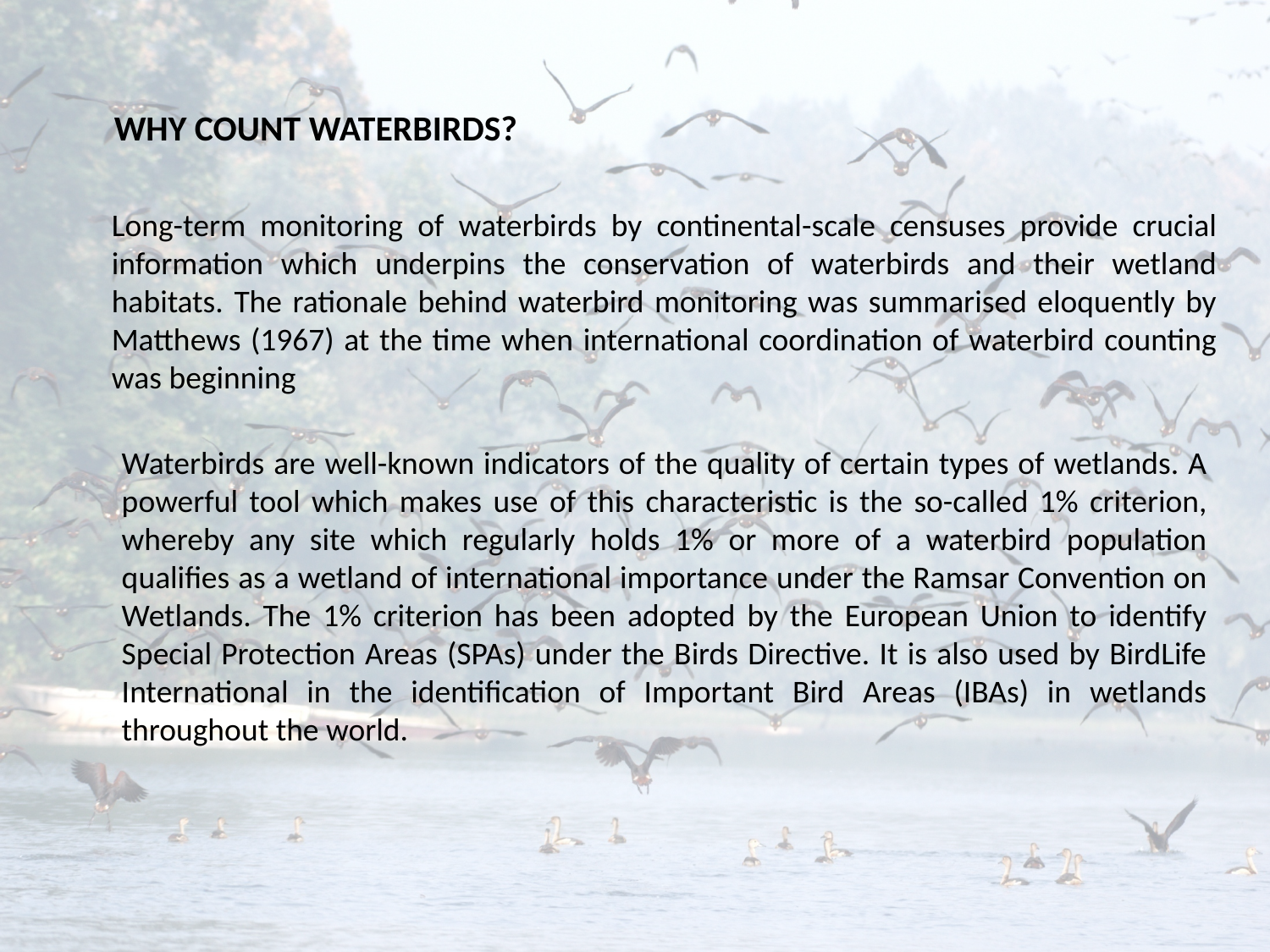

WHY COUNT WATERBIRDS?
Long-term monitoring of waterbirds by continental-scale censuses provide crucial information which underpins the conservation of waterbirds and their wetland habitats. The rationale behind waterbird monitoring was summarised eloquently by Matthews (1967) at the time when international coordination of waterbird counting was beginning
Waterbirds are well-known indicators of the quality of certain types of wetlands. A powerful tool which makes use of this characteristic is the so-called 1% criterion, whereby any site which regularly holds 1% or more of a waterbird population qualifies as a wetland of international importance under the Ramsar Convention on Wetlands. The 1% criterion has been adopted by the European Union to identify Special Protection Areas (SPAs) under the Birds Directive. It is also used by BirdLife International in the identification of Important Bird Areas (IBAs) in wetlands throughout the world.